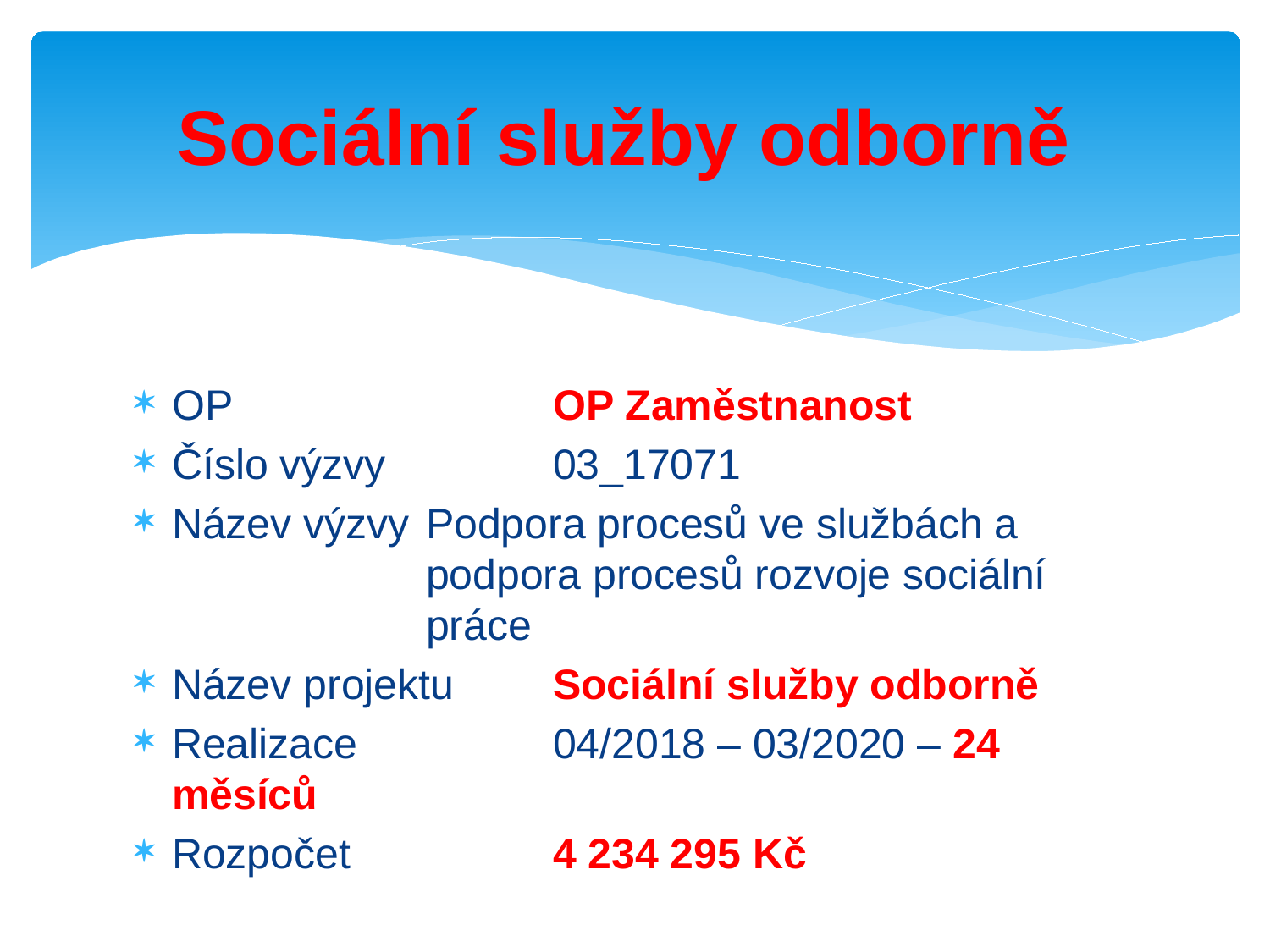

# Sociální služby odborně
OP			OP Zaměstnanost
Číslo výzvy		03_17071
Název výzvy	Podpora procesů ve službách a 			podpora procesů rozvoje sociální 			práce
Název projektu	Sociální služby odborně
Realizace		04/2018 – 03/2020 – 24 měsíců
Rozpočet		4 234 295 Kč